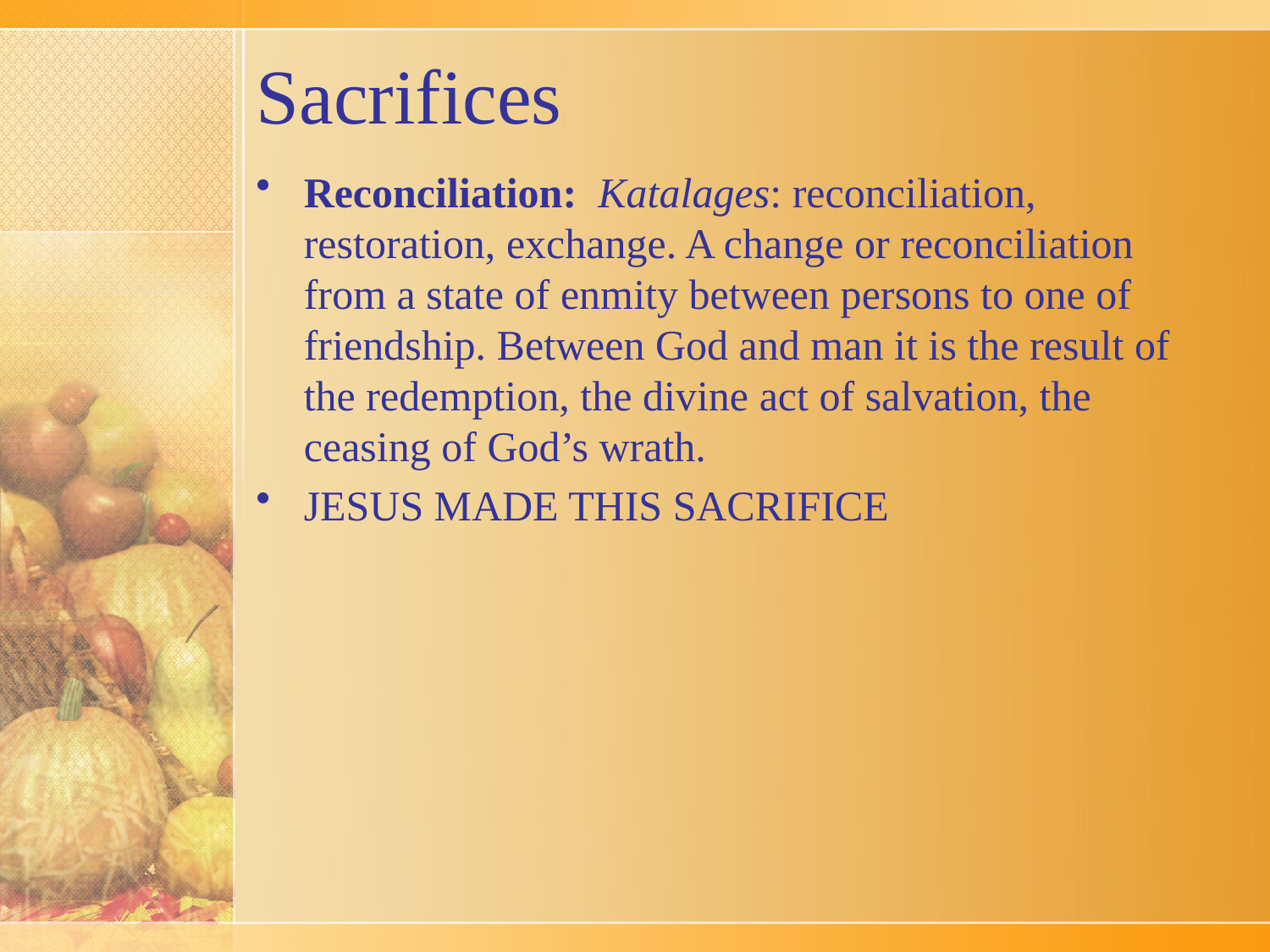

# Sacrifices
Reconciliation:  Katalages: reconciliation, restoration, exchange. A change or reconciliation from a state of enmity between persons to one of friendship. Between God and man it is the result of the redemption, the divine act of salvation, the ceasing of God’s wrath.
JESUS MADE THIS SACRIFICE